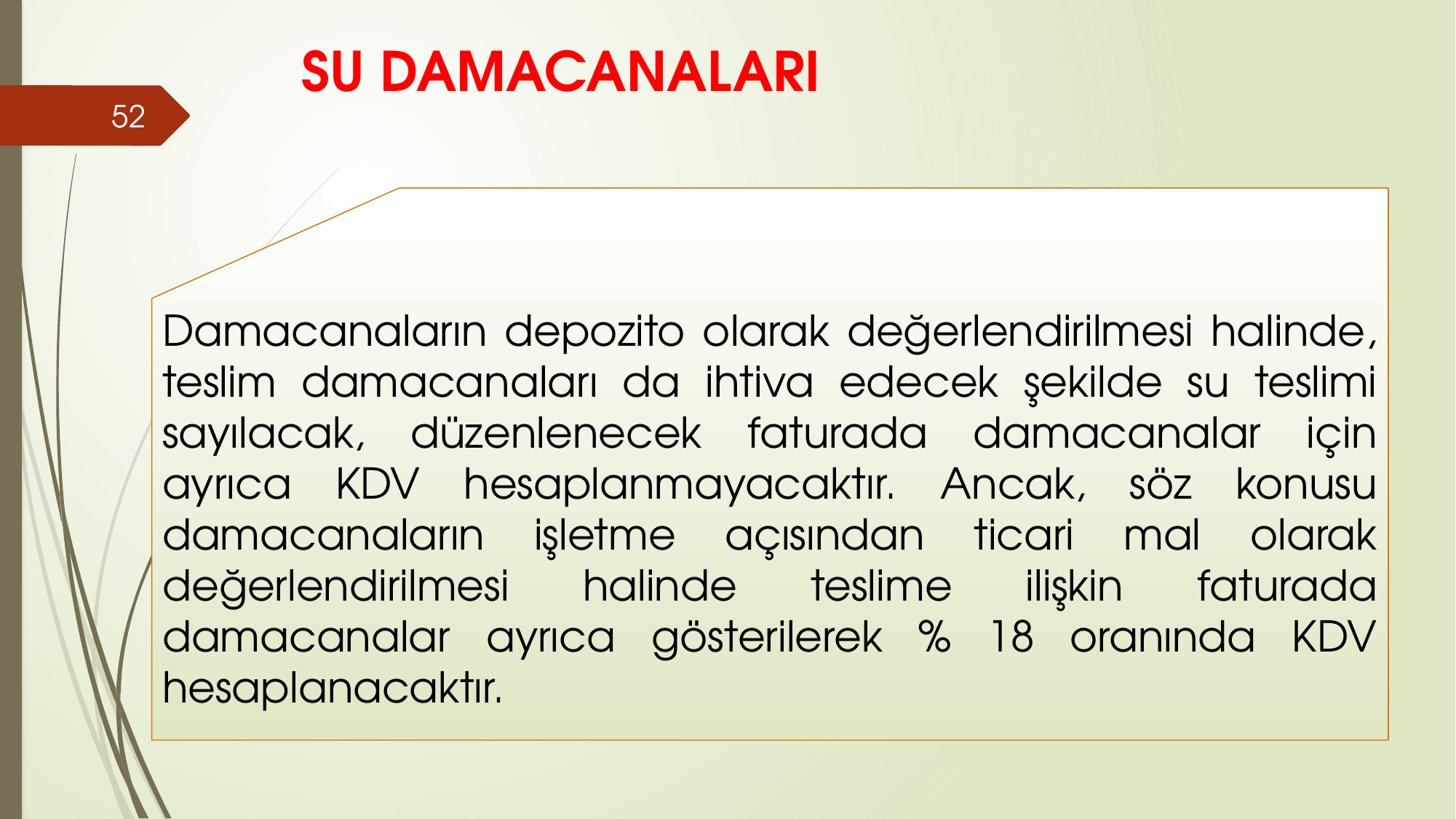

# SU DAMACANALARI
52
Damacanaların depozito olarak değerlendirilmesi halinde, teslim damacanaları da ihtiva edecek şekilde su teslimi sayılacak, düzenlenecek faturada damacanalar için ayrıca KDV hesaplanmayacaktır. Ancak, söz konusu damacanaların işletme açısından ticari mal olarak değerlendirilmesi halinde teslime ilişkin faturada damacanalar ayrıca gösterilerek % 18 oranında KDV hesaplanacaktır.